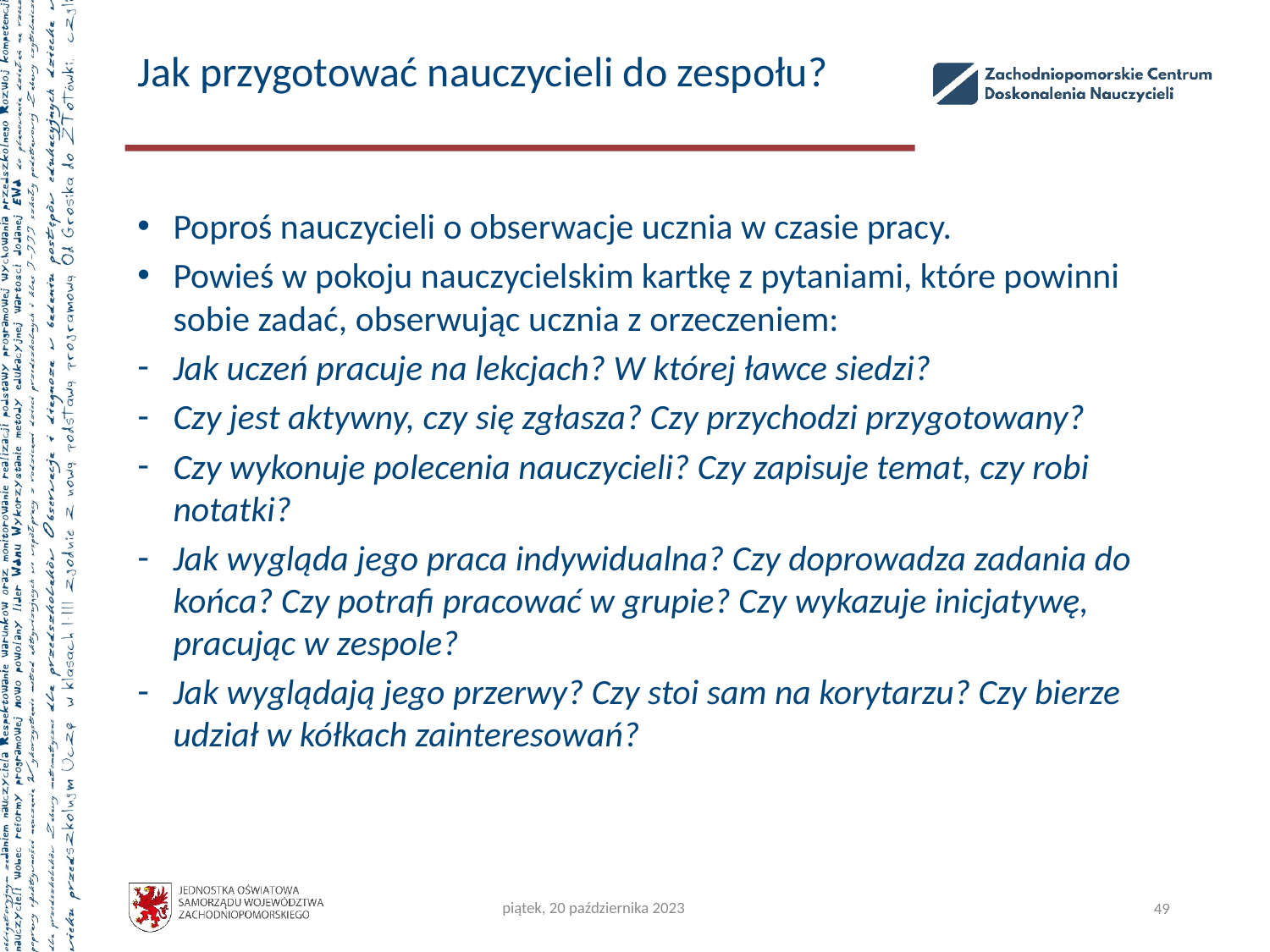

# Jak przygotować nauczycieli do zespołu?
Poproś nauczycieli o obserwacje ucznia w czasie pracy.
Powieś w pokoju nauczycielskim kartkę z pytaniami, które powinni sobie zadać, obserwując ucznia z orzeczeniem:
Jak uczeń pracuje na lekcjach? W której ławce siedzi?
Czy jest aktywny, czy się zgłasza? Czy przychodzi przygotowany?
Czy wykonuje polecenia nauczycieli? Czy zapisuje temat, czy robi notatki?
Jak wygląda jego praca indywidualna? Czy doprowadza zadania do końca? Czy potrafi pracować w grupie? Czy wykazuje inicjatywę, pracując w zespole?
Jak wyglądają jego przerwy? Czy stoi sam na korytarzu? Czy bierze udział w kółkach zainteresowań?

piątek, 20 października 2023
49